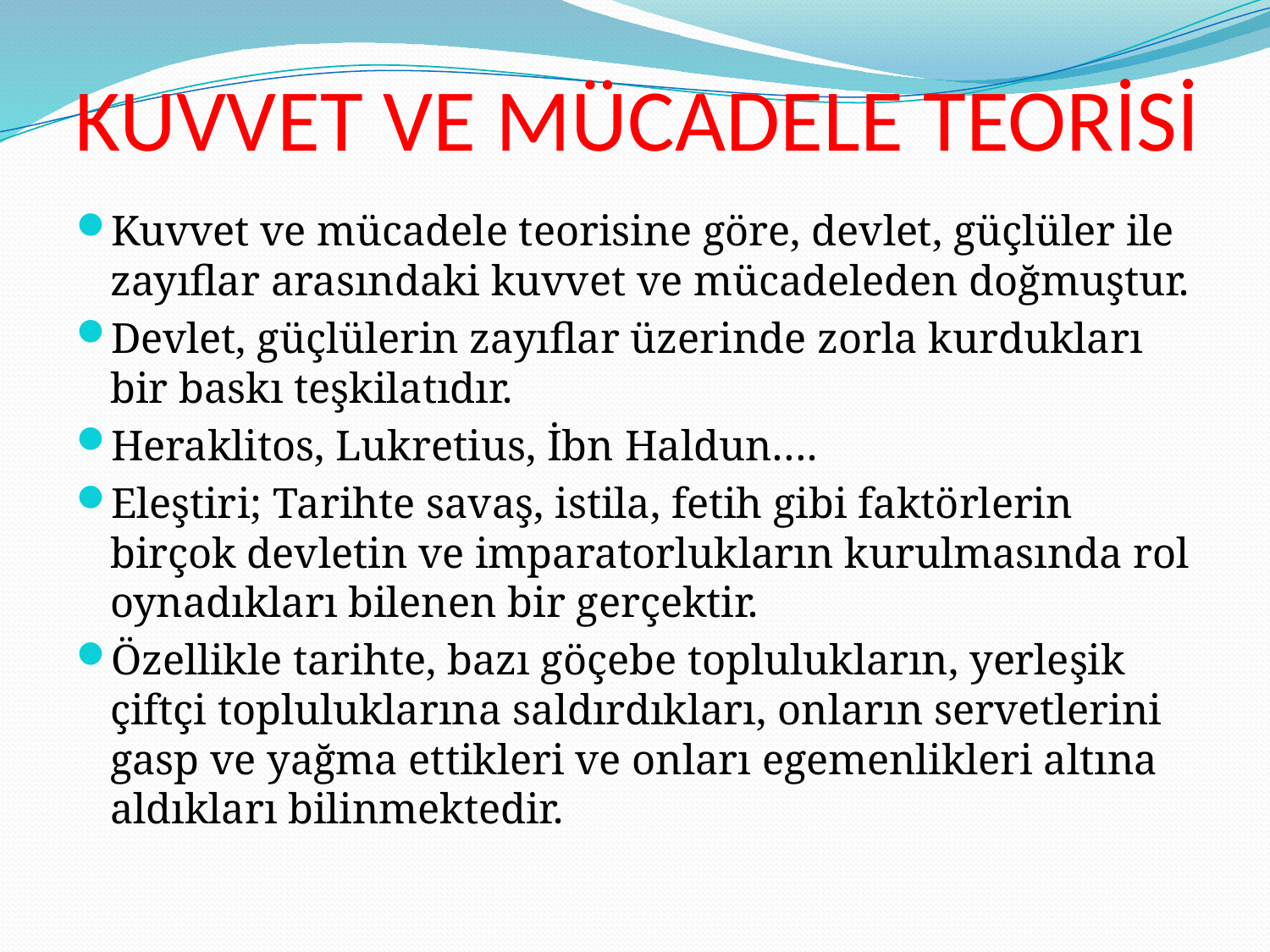

# KUVVET VE MÜCADELE TEORİSİ
Kuvvet ve mücadele teorisine göre, devlet, güçlüler ile zayıflar arasındaki kuvvet ve mücadeleden doğmuştur.
Devlet, güçlülerin zayıflar üzerinde zorla kurdukları bir baskı teşkilatıdır.
Heraklitos, Lukretius, İbn Haldun….
Eleştiri; Tarihte savaş, istila, fetih gibi faktörlerin birçok devletin ve imparatorlukların kurulmasında rol oynadıkları bilenen bir gerçektir.
Özellikle tarihte, bazı göçebe toplulukların, yerleşik çiftçi topluluklarına saldırdıkları, onların servetlerini gasp ve yağma ettikleri ve onları egemenlikleri altına aldıkları bilinmektedir.